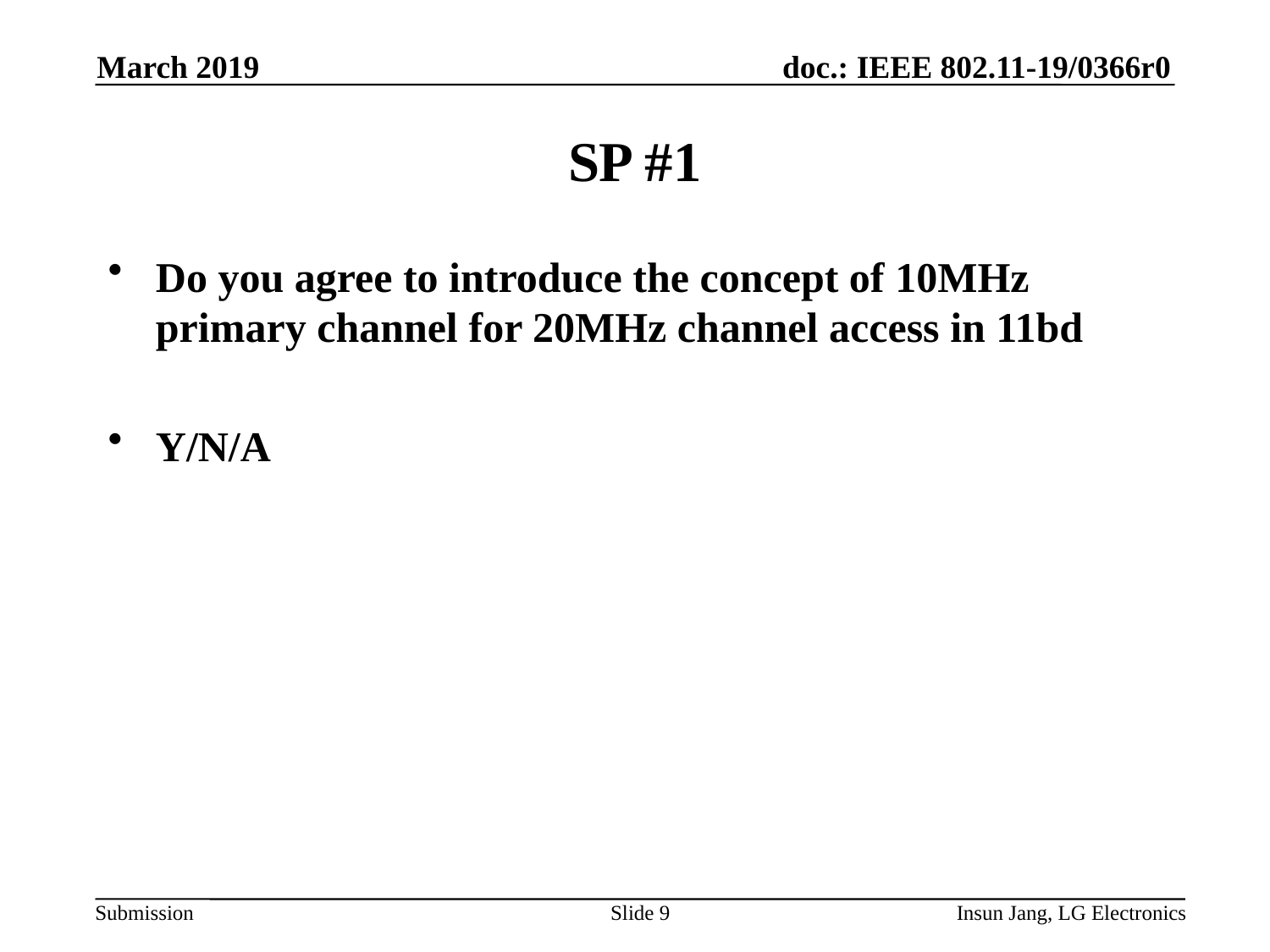

March 2019
# SP #1
Do you agree to introduce the concept of 10MHz primary channel for 20MHz channel access in 11bd

Y/N/A
Slide 9
Insun Jang, LG Electronics